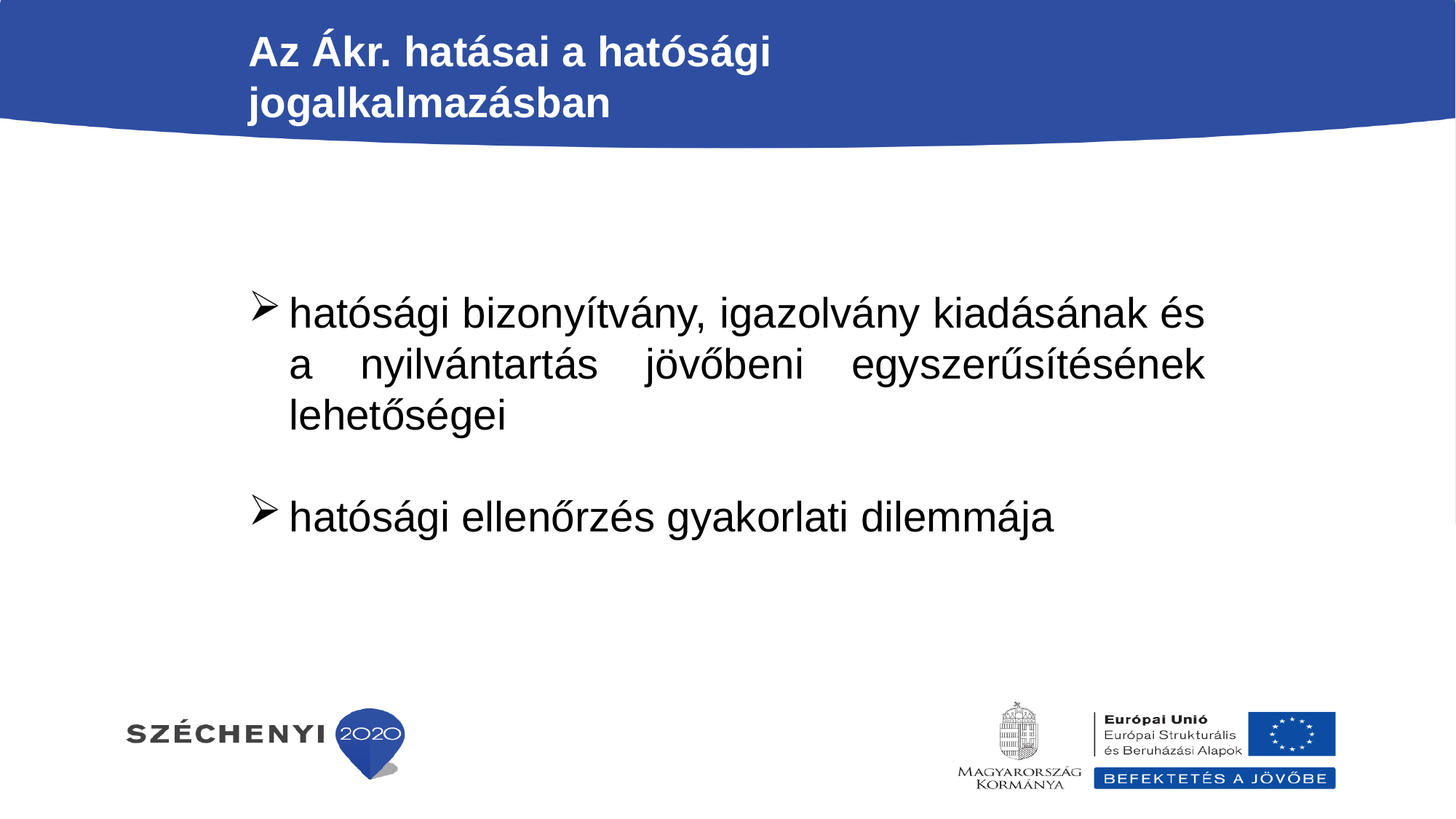

Az Ákr. hatásai a hatósági jogalkalmazásban

hatósági bizonyítvány, igazolvány kiadásának és a nyilvántartás jövőbeni egyszerűsítésének lehetőségei

hatósági ellenőrzés gyakorlati dilemmája